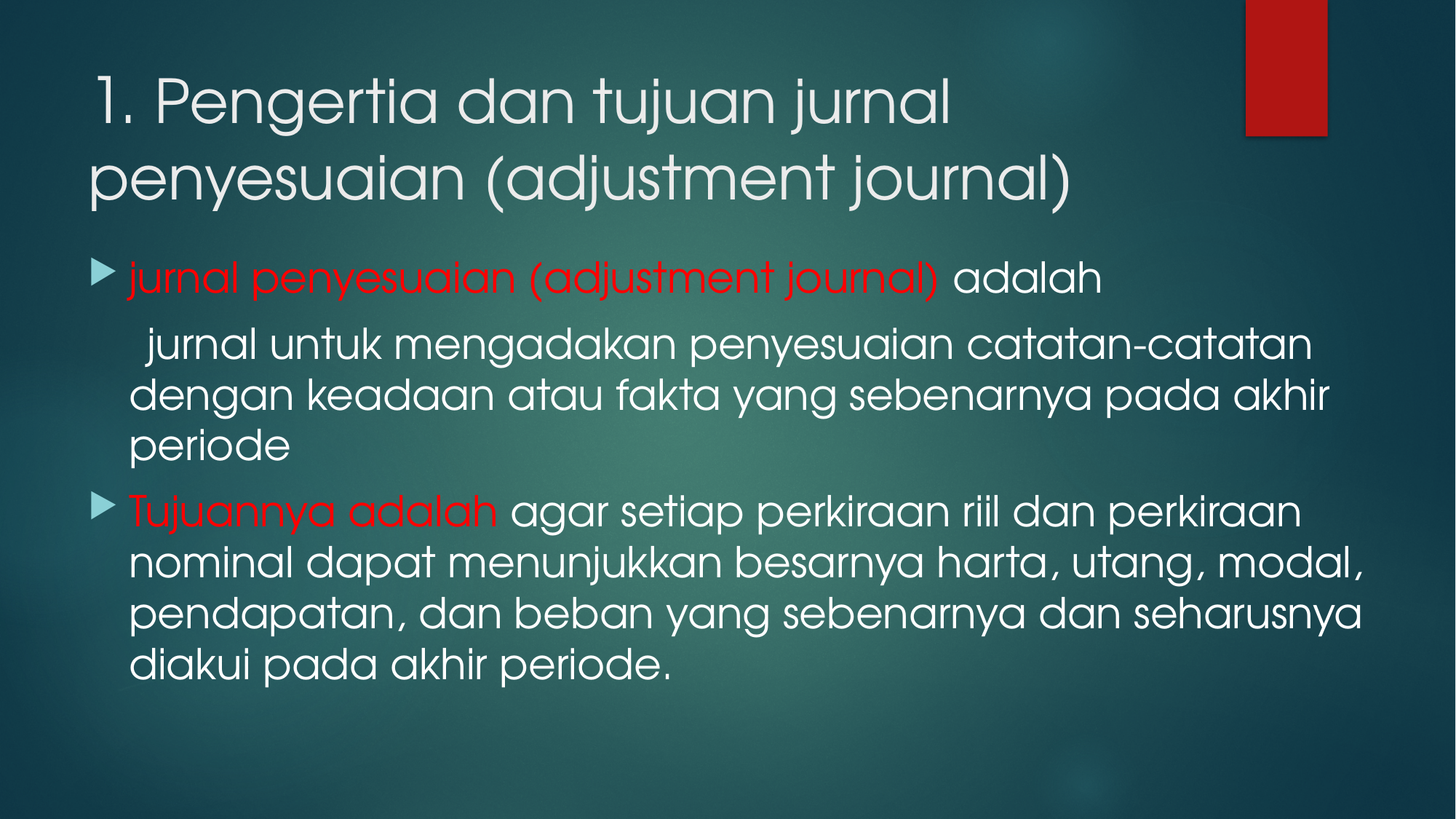

# 1. Pengertia dan tujuan jurnal penyesuaian (adjustment journal)
jurnal penyesuaian (adjustment journal) adalah
     jurnal untuk mengadakan penyesuaian catatan-catatan dengan keadaan atau fakta yang sebenarnya pada akhir periode
Tujuannya adalah agar setiap perkiraan riil dan perkiraan nominal dapat menunjukkan besarnya harta, utang, modal, pendapatan, dan beban yang sebenarnya dan seharusnya diakui pada akhir periode.